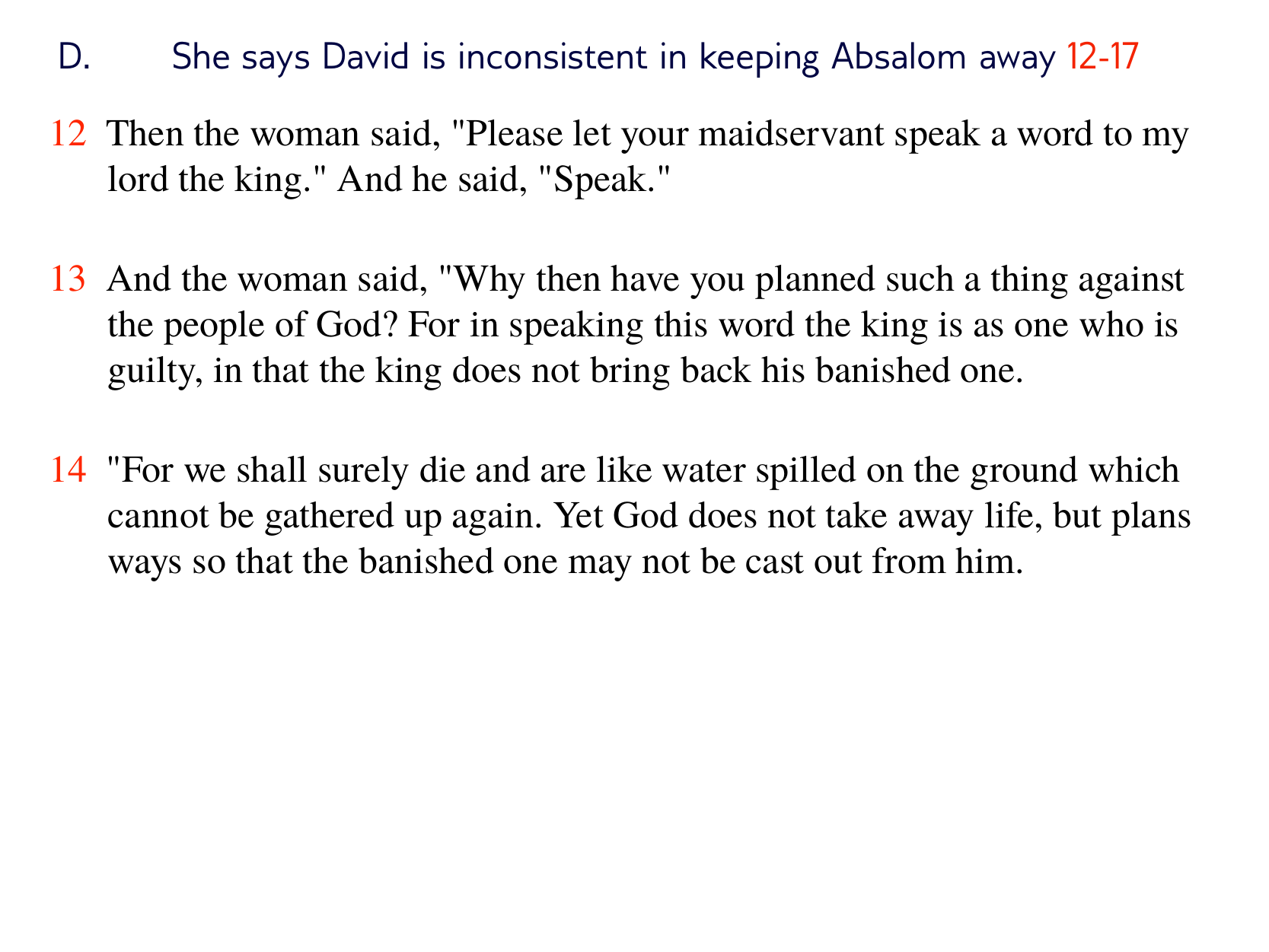

# D.	She says David is inconsistent in keeping Absalom away 12-17
12  Then the woman said, "Please let your maidservant speak a word to my lord the king." And he said, "Speak."
13  And the woman said, "Why then have you planned such a thing against the people of God? For in speaking this word the king is as one who is guilty, in that the king does not bring back his banished one.
14  "For we shall surely die and are like water spilled on the ground which cannot be gathered up again. Yet God does not take away life, but plans ways so that the banished one may not be cast out from him.